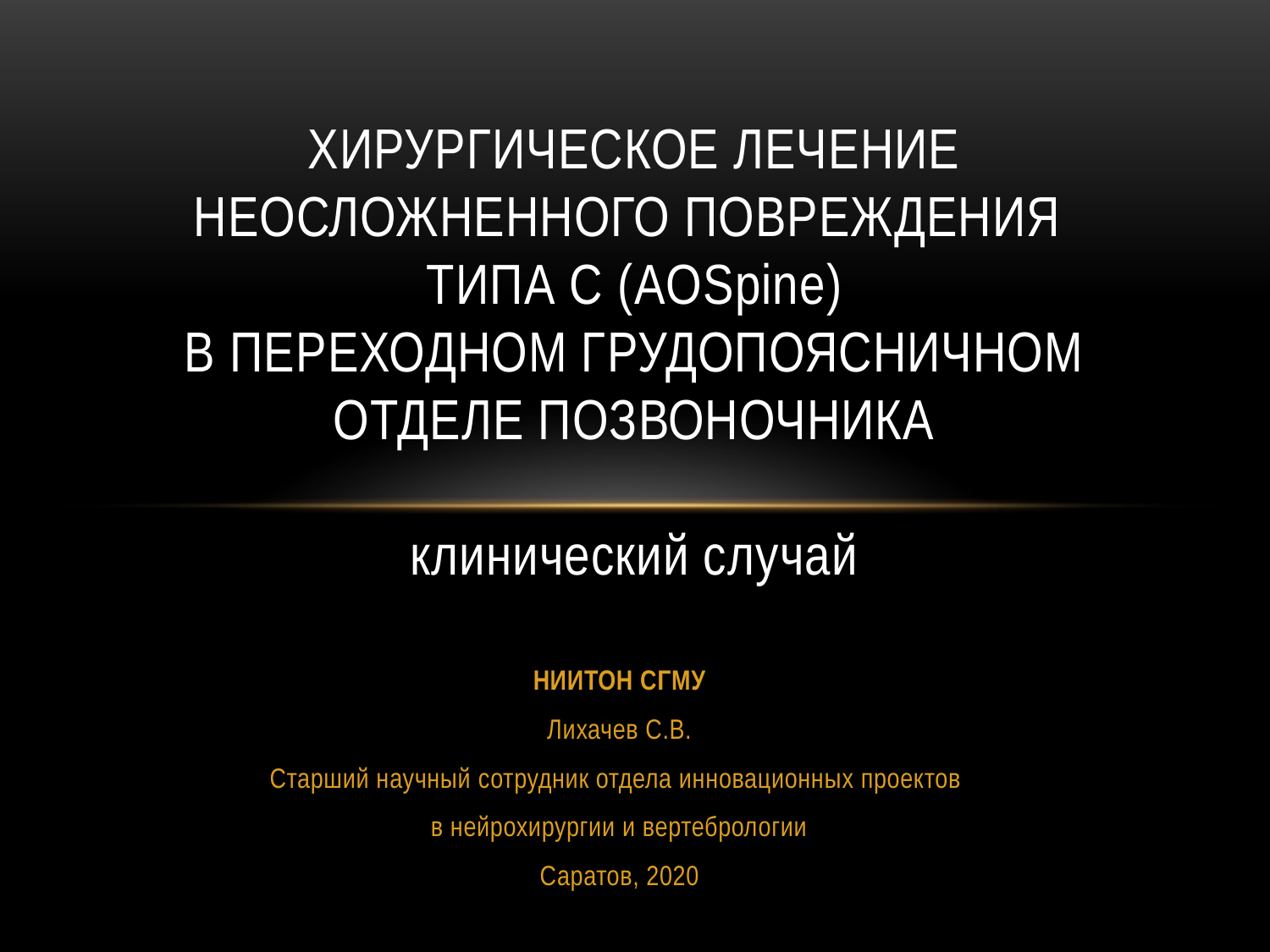

# ХИРУРГИЧЕСКОЕ ЛЕЧЕНИЕ НЕОСЛОЖНЕННОГО ПОВРЕЖДЕНИЯ ТИПА С (AOSpine) В ПЕРЕХОДНОМ ГРУДОПОЯСНИЧНОМ ОТДЕЛЕ ПОЗВОНОЧНИКА клинический случай
НИИТОН СГМУ
Лихачев С.В.
Старший научный сотрудник отдела инновационных проектов
в нейрохирургии и вертебрологии
Саратов, 2020